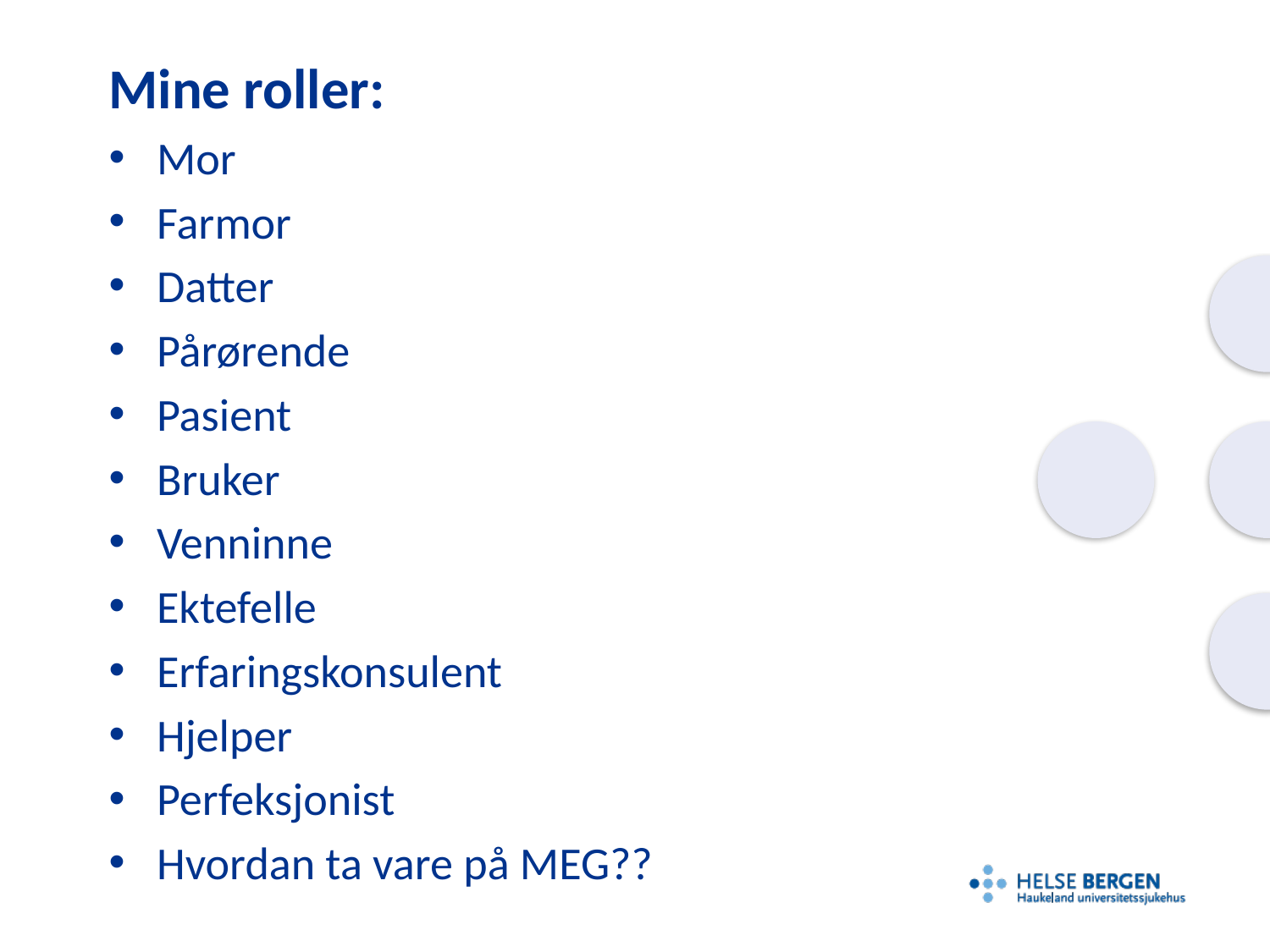

# Mine roller:
Mor
Farmor
Datter
Pårørende
Pasient
Bruker
Venninne
Ektefelle
Erfaringskonsulent
Hjelper
Perfeksjonist
Hvordan ta vare på MEG??